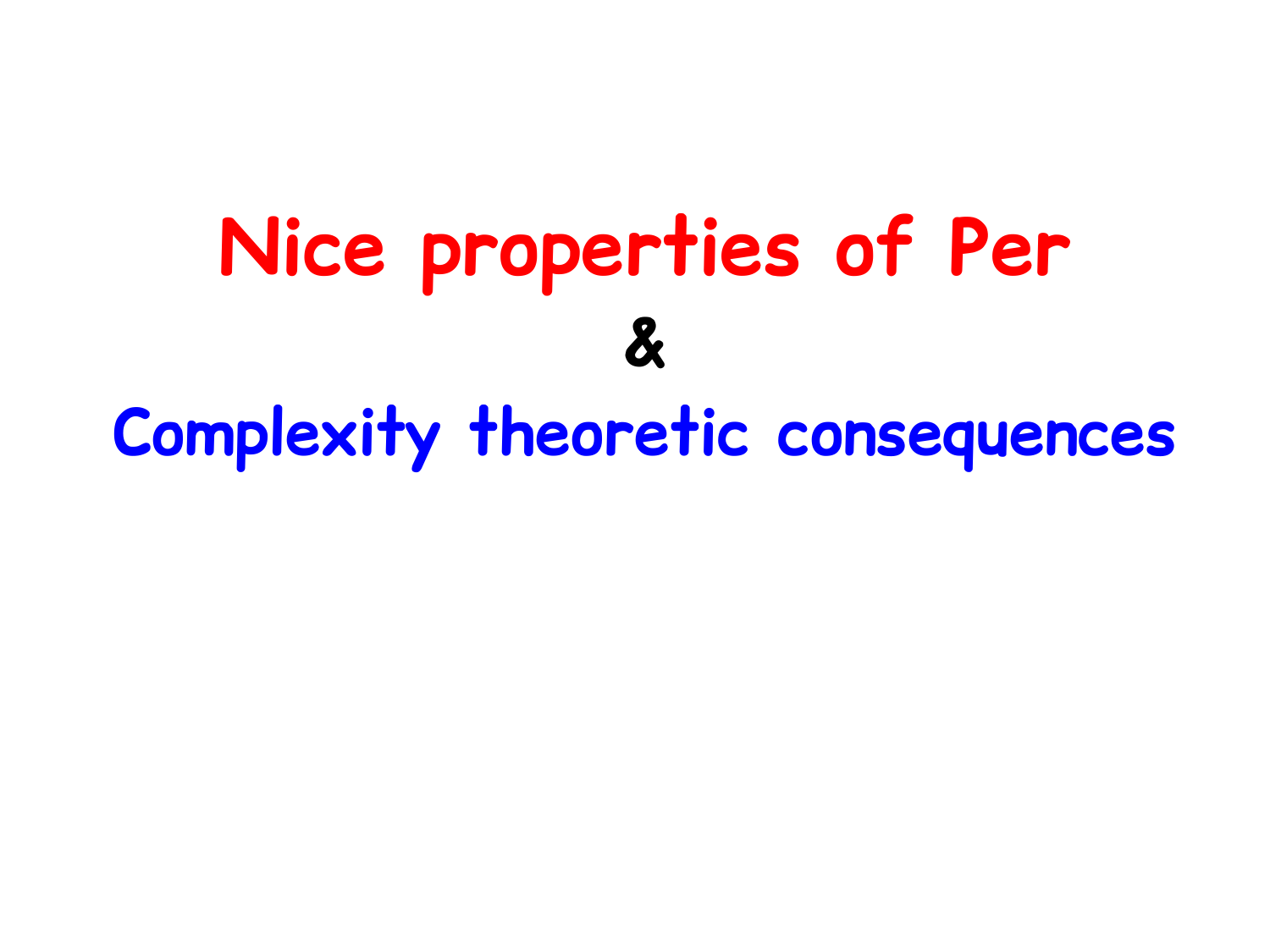

Nice properties of Per
&
Complexity theoretic consequences